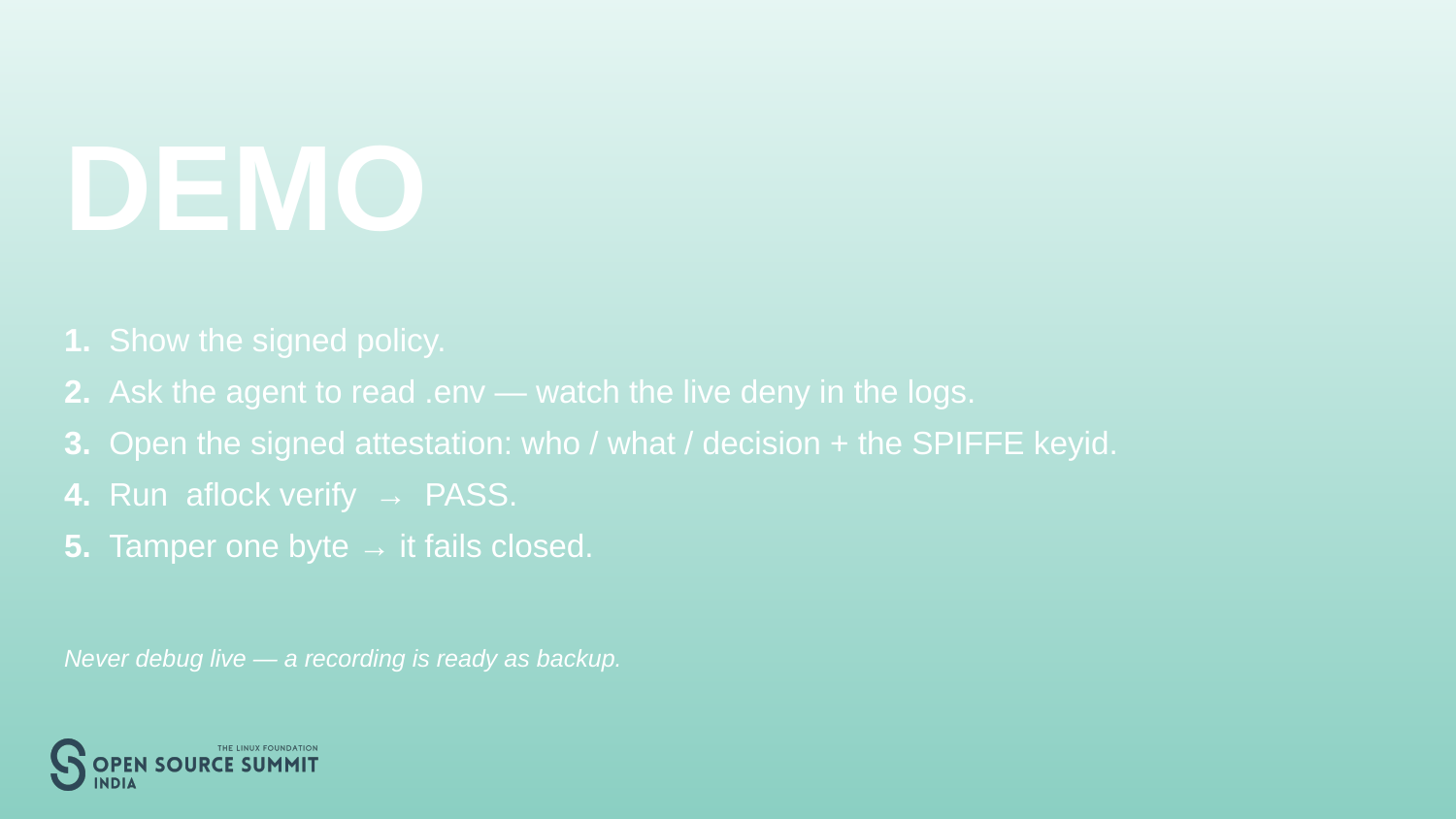

DEMO
1.  Show the signed policy.
2.  Ask the agent to read .env — watch the live deny in the logs.
3.  Open the signed attestation: who / what / decision + the SPIFFE keyid.
4.  Run  aflock verify  →  PASS.
5.  Tamper one byte → it fails closed.
Never debug live — a recording is ready as backup.